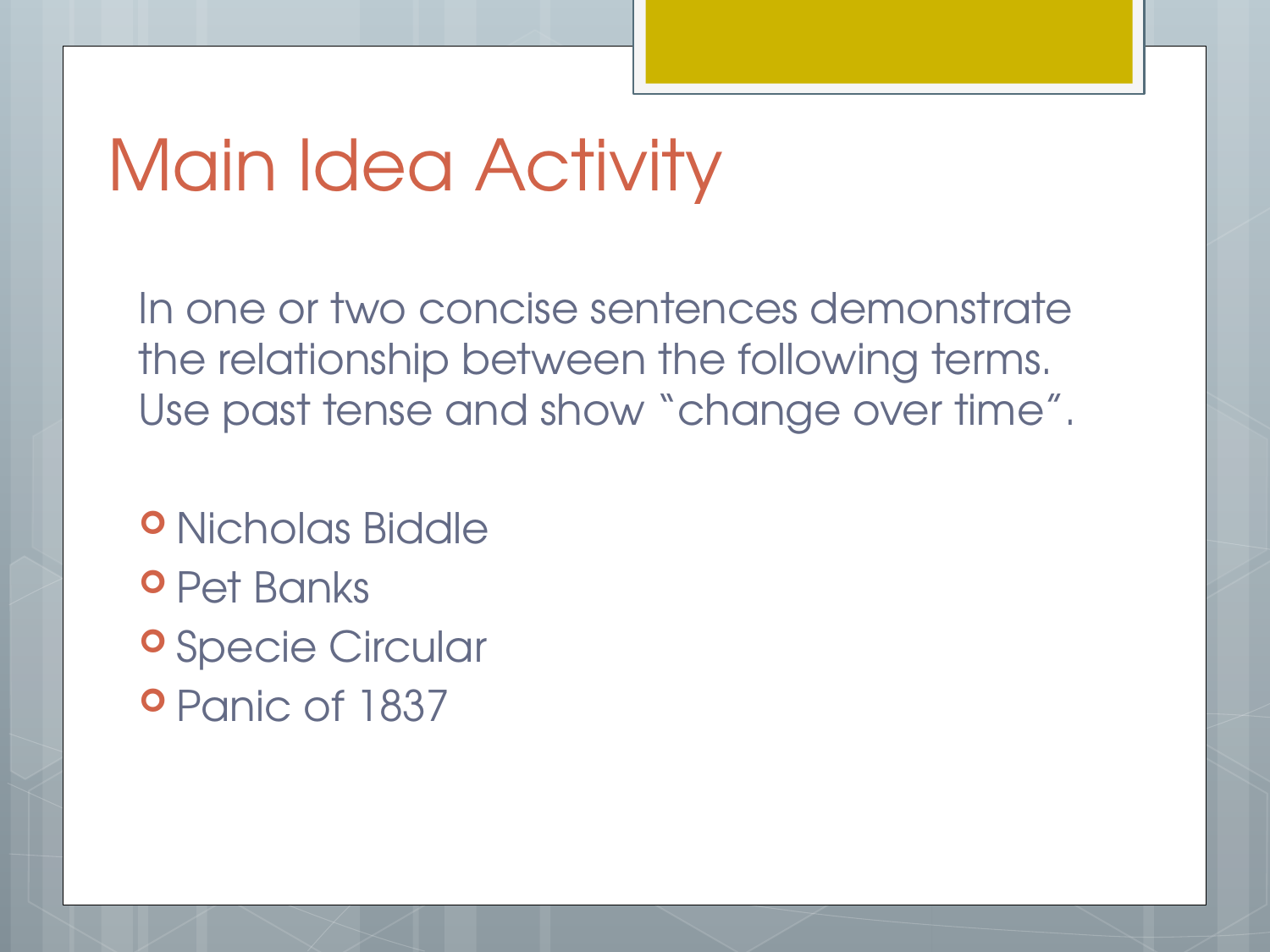

# Main Idea Activity
In one or two concise sentences demonstrate the relationship between the following terms.  Use past tense and show “change over time”.

Nicholas Biddle
Pet Banks
Specie Circular
Panic of 1837